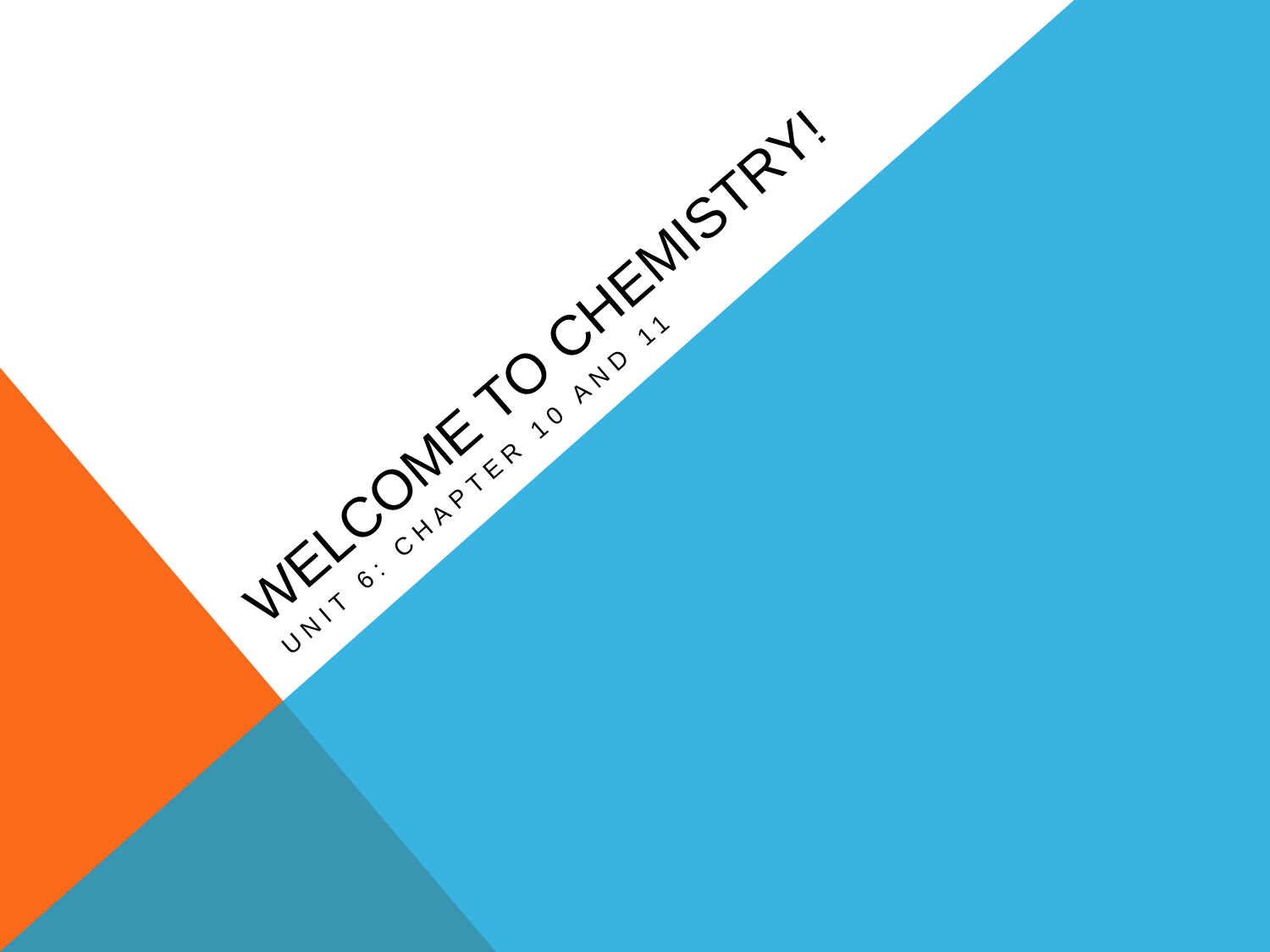

# Welcome to Chemistry!
Unit 6: Chapter 10 and 11